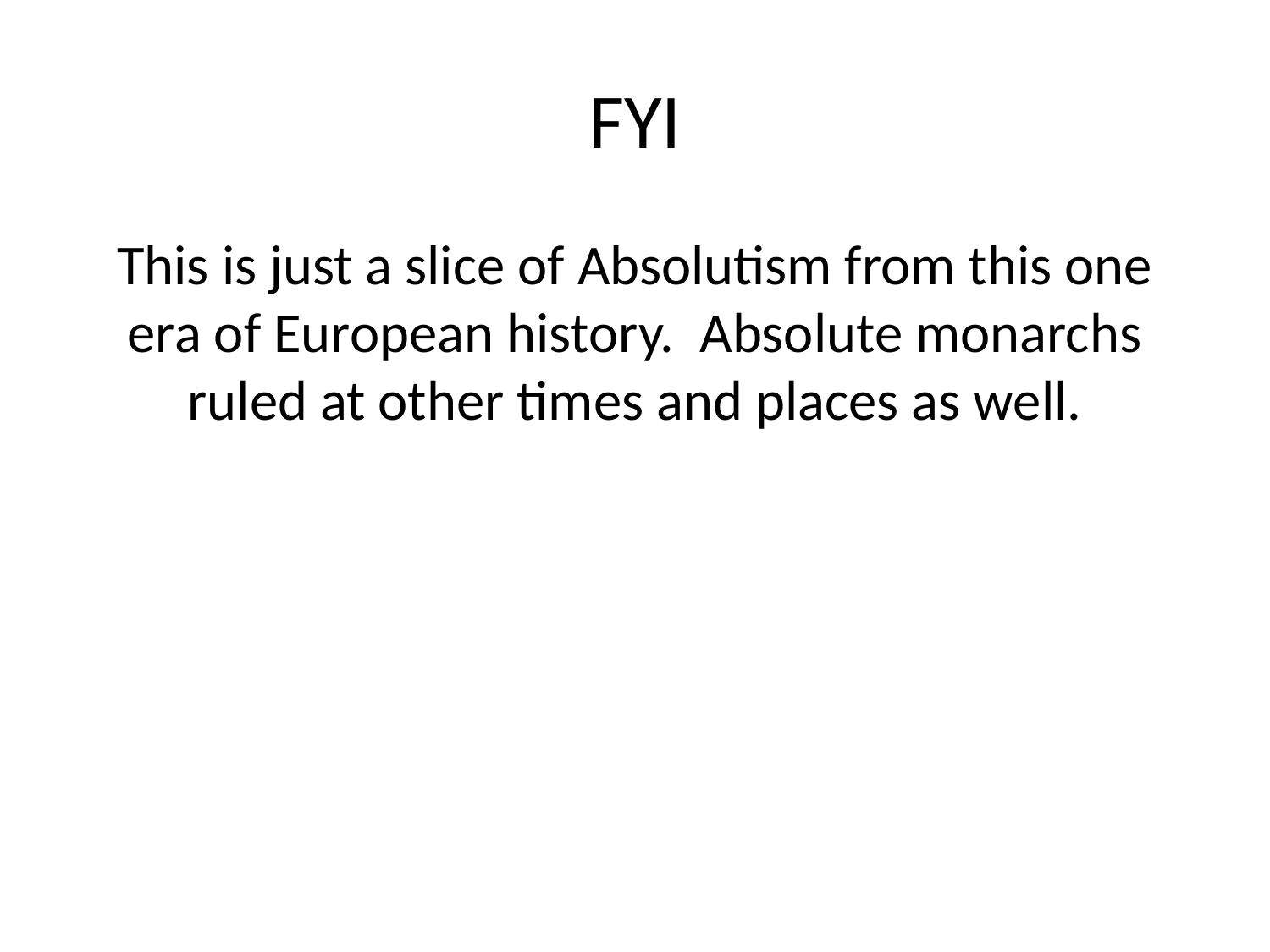

# FYI
This is just a slice of Absolutism from this one era of European history.  Absolute monarchs ruled at other times and places as well.